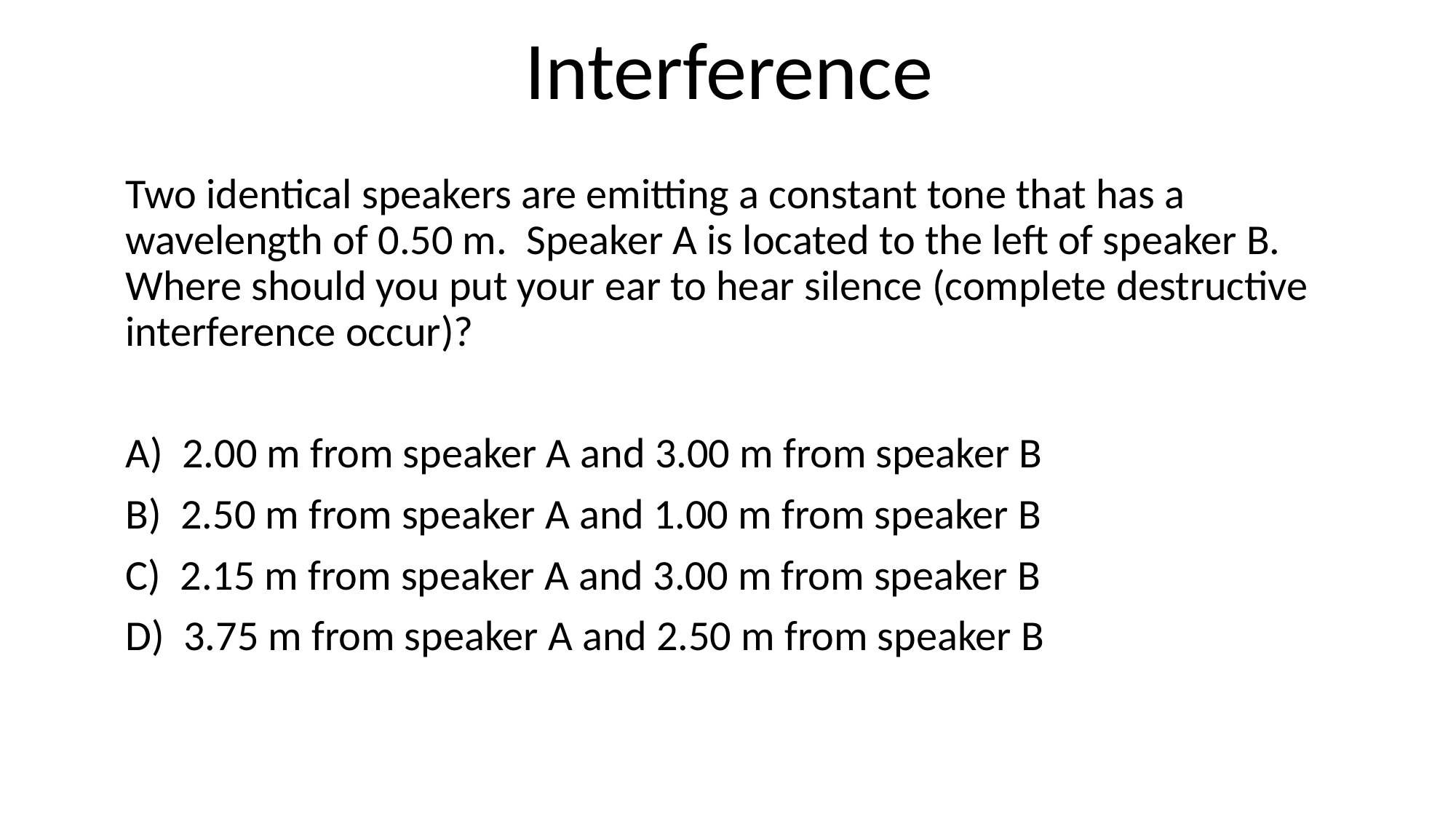

# Interference
Two identical speakers are emitting a constant tone that has a wavelength of 0.50 m.  Speaker A is located to the left of speaker B.  Where should you put your ear to hear silence (complete destructive interference occur)?

A)  2.00 m from speaker A and 3.00 m from speaker B
B)  2.50 m from speaker A and 1.00 m from speaker B
C)  2.15 m from speaker A and 3.00 m from speaker B
D)  3.75 m from speaker A and 2.50 m from speaker B